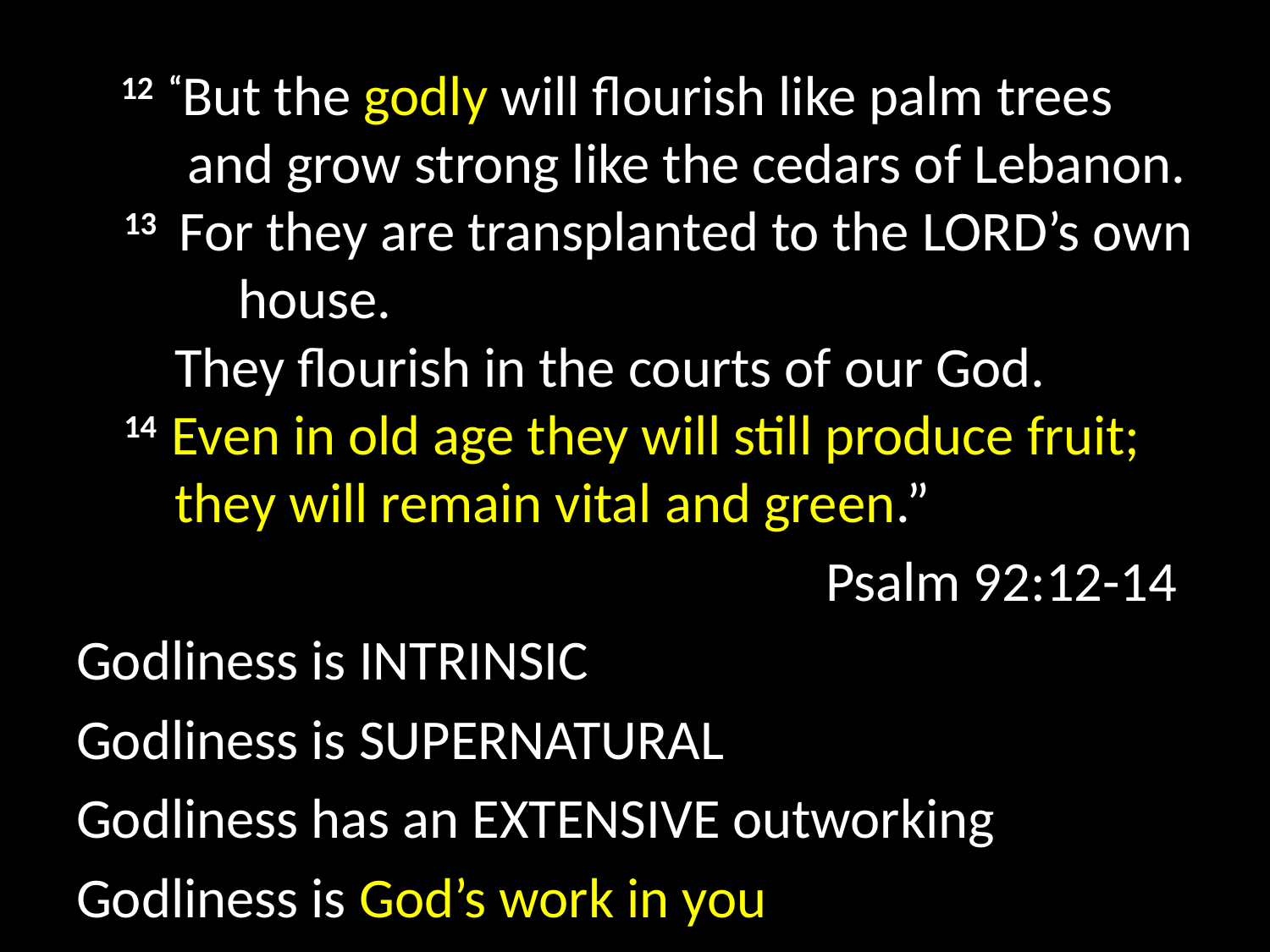

12  “But the godly will flourish like palm trees
     and grow strong like the cedars of Lebanon.
13   For they are transplanted to the Lord’s own          house.
    They flourish in the courts of our God.
14  Even in old age they will still produce fruit;
    they will remain vital and green.”
                                                           Psalm 92:12-14
Godliness is INTRINSIC
Godliness is SUPERNATURAL
Godliness has an EXTENSIVE outworking
Godliness is God’s work in you